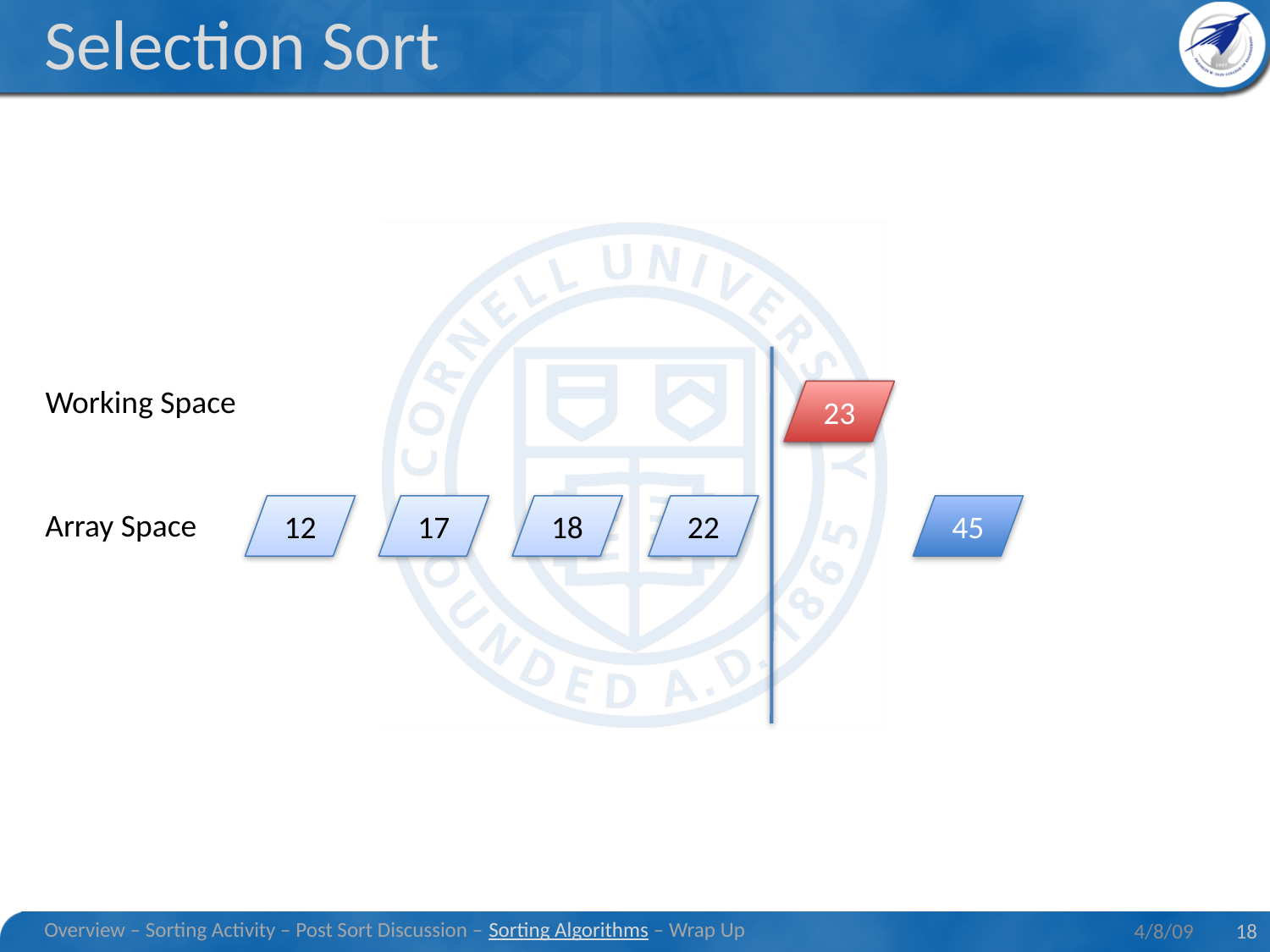

# Selection Sort
Working Space
23
23
12
17
18
22
45
Array Space
Overview – Sorting Activity – Post Sort Discussion – Sorting Algorithms – Wrap Up
4/8/09
18